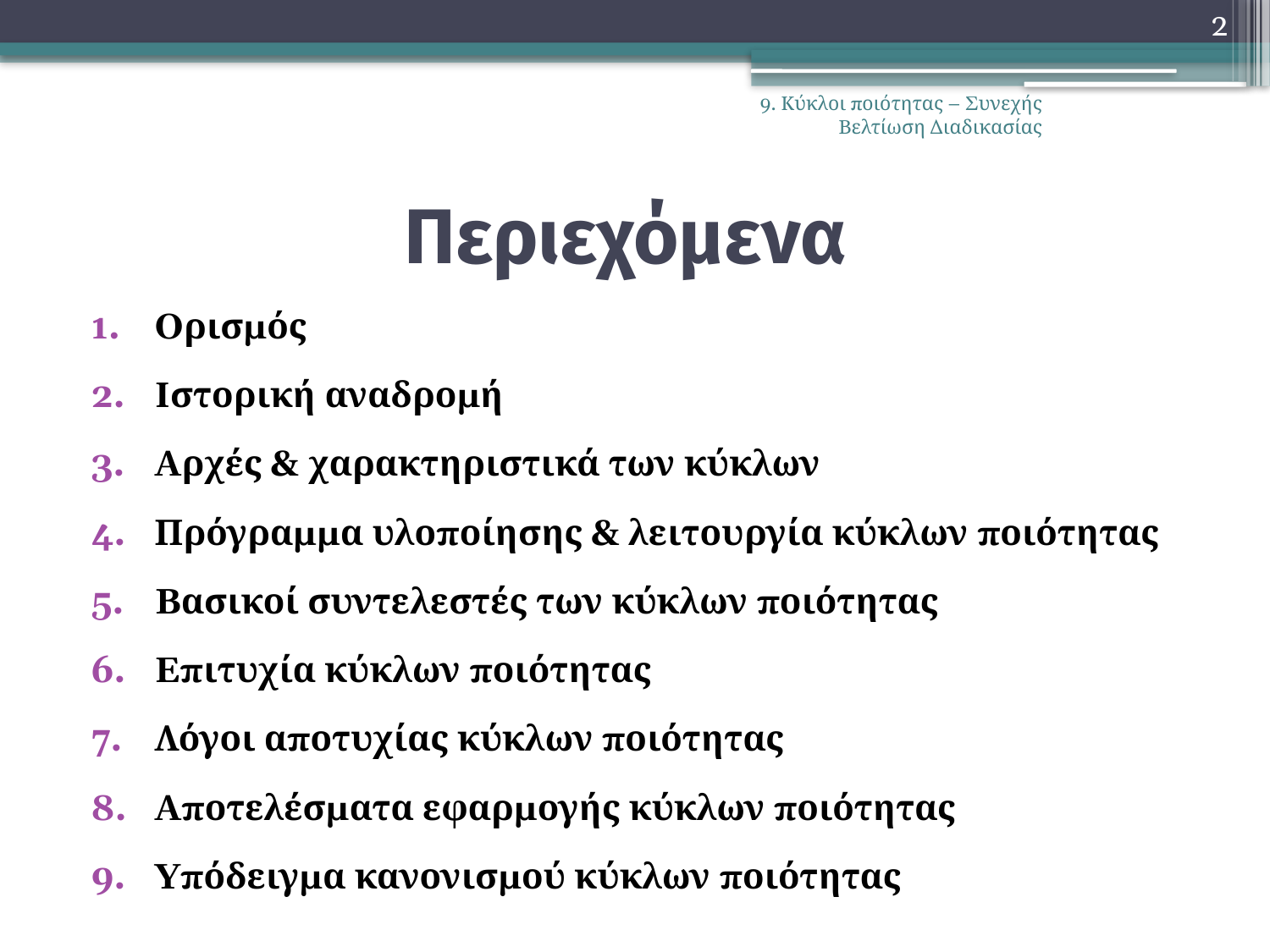

2
9. Κύκλοι ποιότητας – Συνεχής Βελτίωση Διαδικασίας
# Περιεχόμενα
Ορισμός
Ιστορική αναδρομή
Αρχές & χαρακτηριστικά των κύκλων
Πρόγραμμα υλοποίησης & λειτουργία κύκλων ποιότητας
Βασικοί συντελεστές των κύκλων ποιότητας
Επιτυχία κύκλων ποιότητας
Λόγοι αποτυχίας κύκλων ποιότητας
Αποτελέσματα εφαρμογής κύκλων ποιότητας
Υπόδειγμα κανονισμού κύκλων ποιότητας